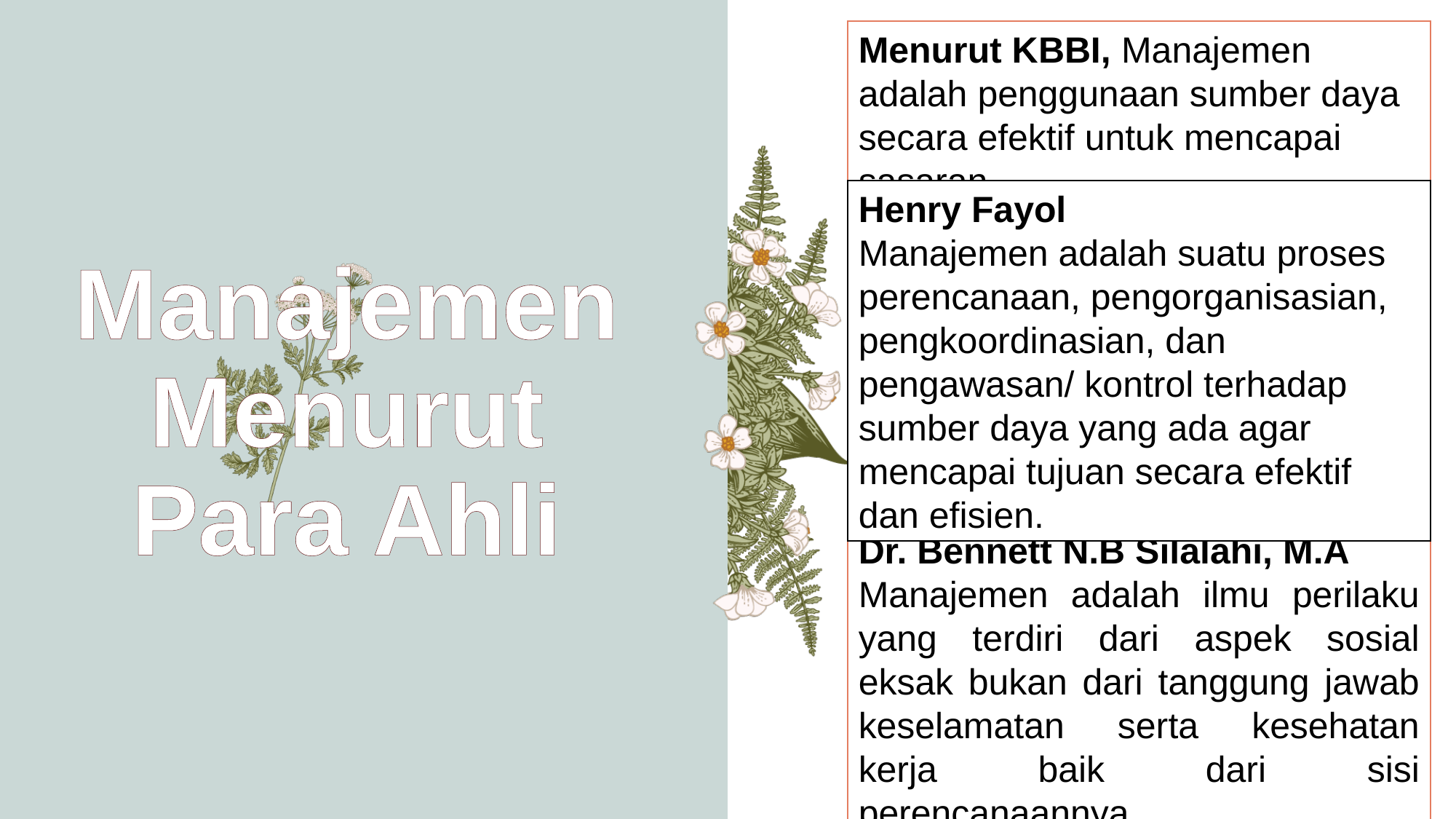

Menurut KBBI, Manajemen adalah penggunaan sumber daya secara efektif untuk mencapai sasaran.
Henry Fayol
Manajemen adalah suatu proses perencanaan, pengorganisasian, pengkoordinasian, dan pengawasan/ kontrol terhadap sumber daya yang ada agar mencapai tujuan secara efektif dan efisien.
Manajemen Menurut Para Ahli
Dr. Bennett N.B Silalahi, M.A
Manajemen adalah ilmu perilaku yang terdiri dari aspek sosial eksak bukan dari tanggung jawab keselamatan serta kesehatan kerja baik dari sisi perencanaannya.